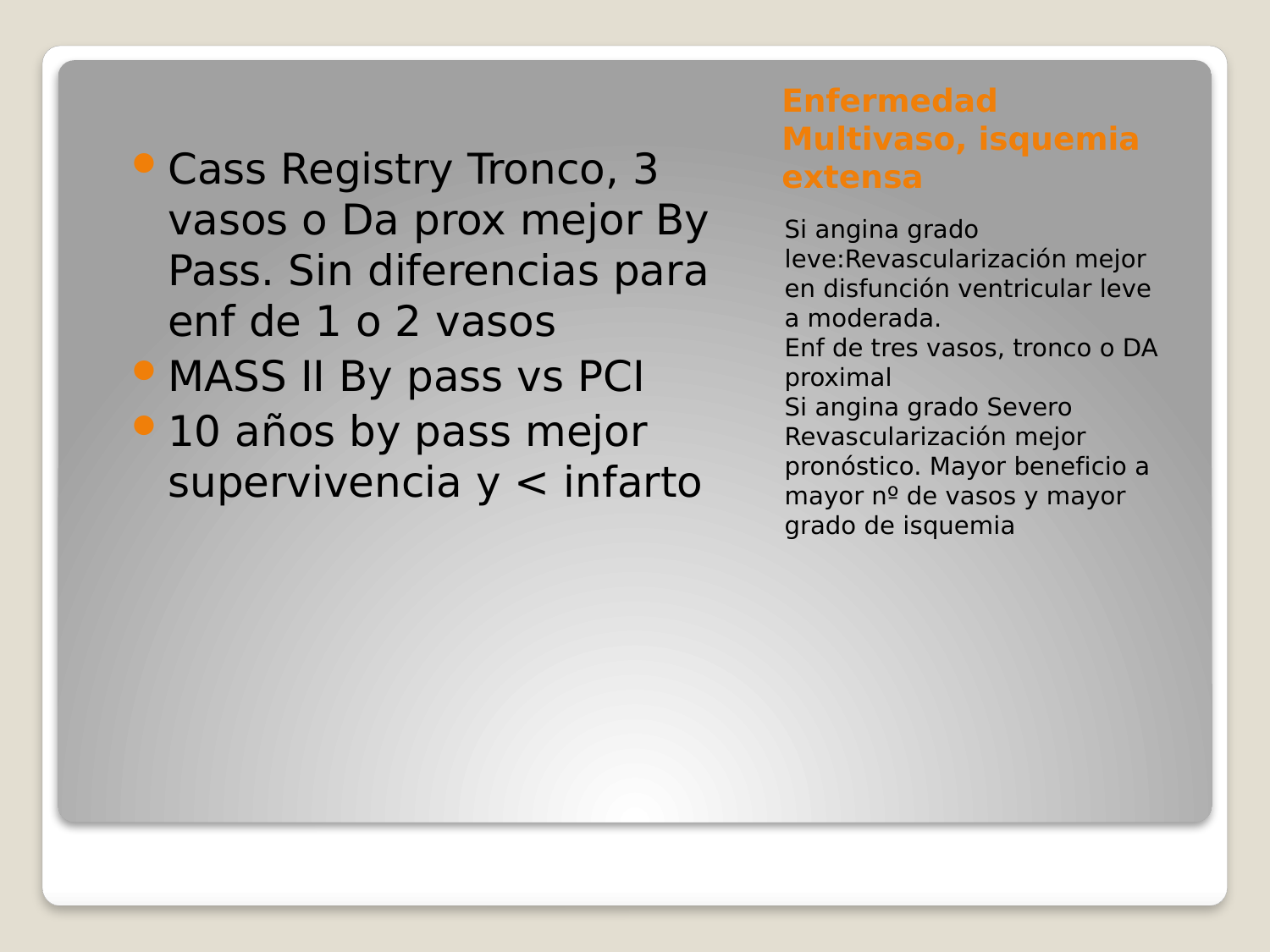

# Enfermedad Multivaso, isquemia extensa
Cass Registry Tronco, 3 vasos o Da prox mejor By Pass. Sin diferencias para enf de 1 o 2 vasos
MASS II By pass vs PCI
10 años by pass mejor supervivencia y < infarto
Si angina grado leve:Revascularización mejor en disfunción ventricular leve a moderada.
Enf de tres vasos, tronco o DA proximal
Si angina grado Severo
Revascularización mejor pronóstico. Mayor beneficio a mayor nº de vasos y mayor grado de isquemia